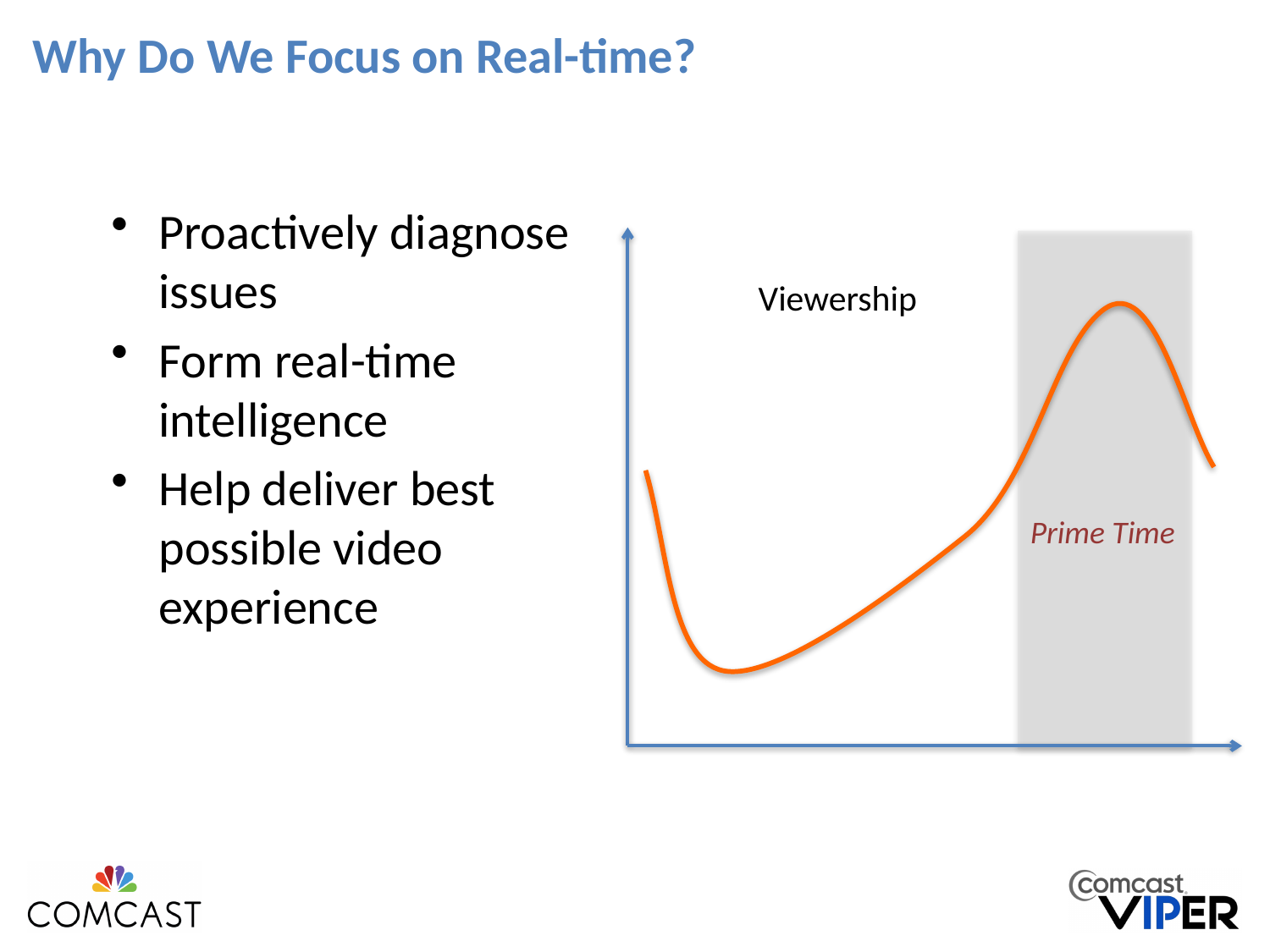

# Why Do We Focus on Real-time?
Proactively diagnose issues
Form real-time intelligence
Help deliver best possible video experience

Viewership

Prime Time